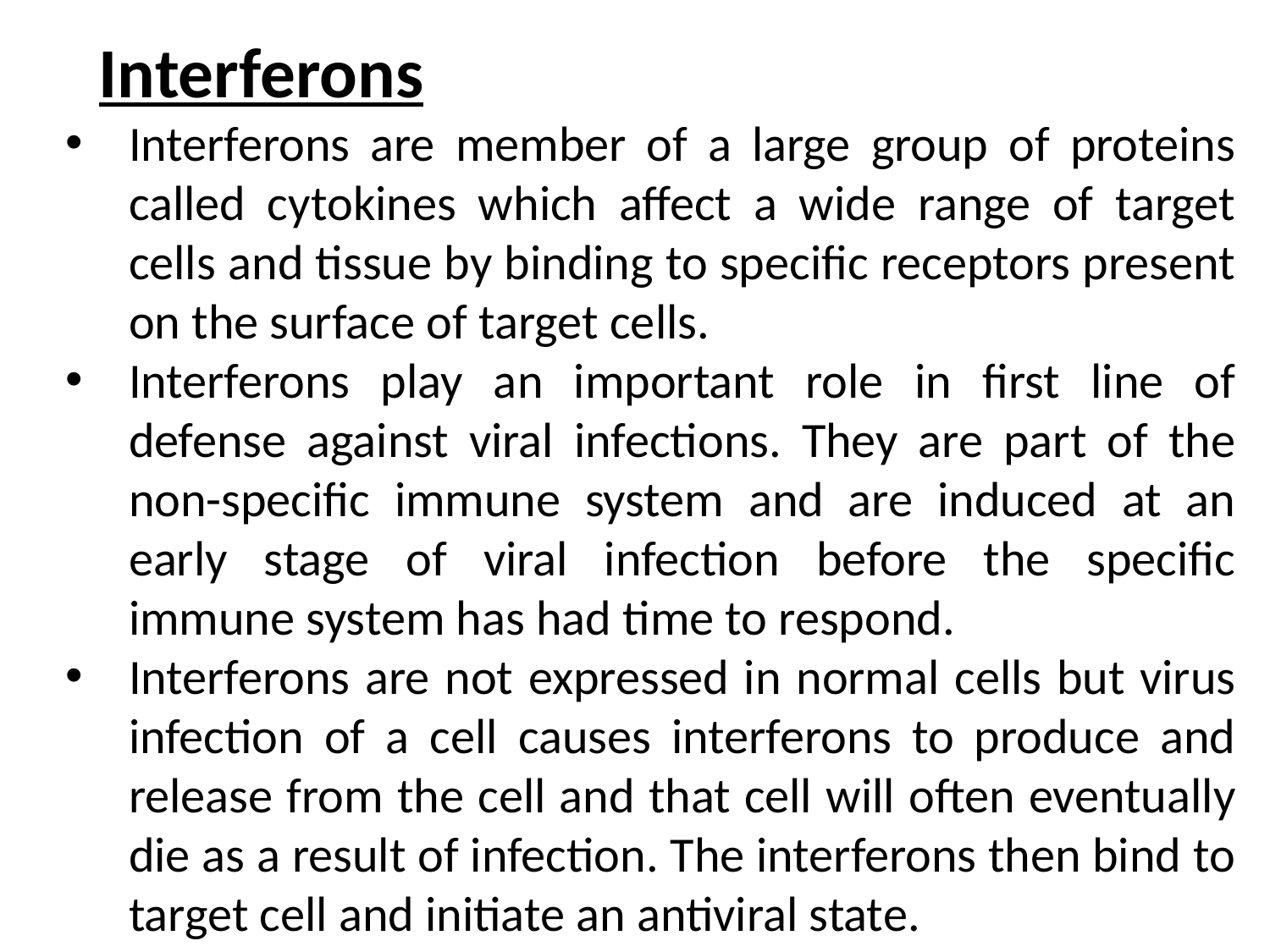

Interferons
Interferons are member of a large group of proteins called cytokines which affect a wide range of target cells and tissue by binding to specific receptors present on the surface of target cells.
Interferons play an important role in first line of defense against viral infections. They are part of the non-specific immune system and are induced at an early stage of viral infection before the specific immune system has had time to respond.
Interferons are not expressed in normal cells but virus infection of a cell causes interferons to produce and release from the cell and that cell will often eventually die as a result of infection. The interferons then bind to target cell and initiate an antiviral state.